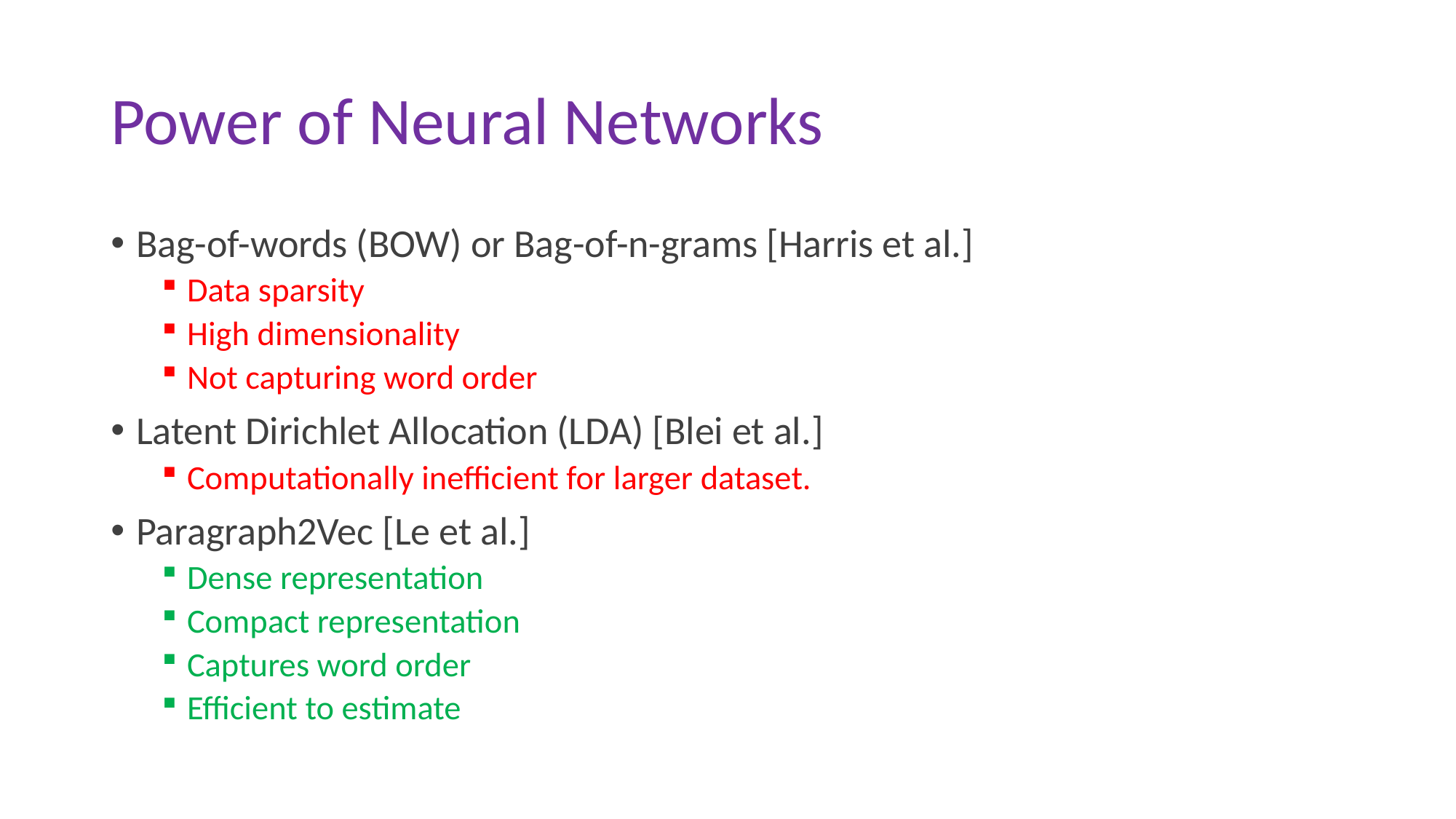

# Power of Neural Networks
Bag-of-words (BOW) or Bag-of-n-grams [Harris et al.]
Data sparsity
High dimensionality
Not capturing word order
Latent Dirichlet Allocation (LDA) [Blei et al.]
Computationally inefficient for larger dataset.
Paragraph2Vec [Le et al.]
Dense representation
Compact representation
Captures word order
Efficient to estimate